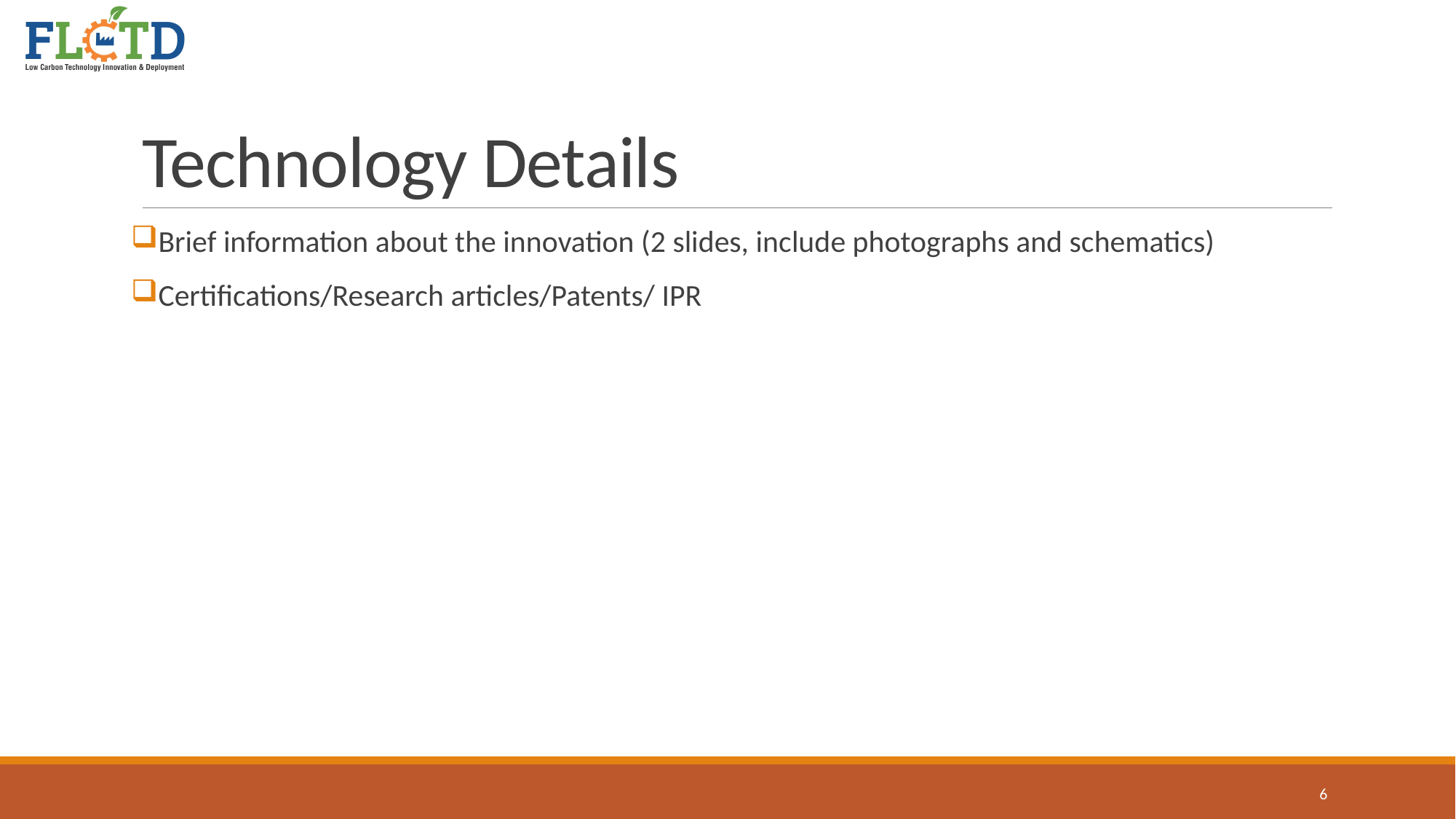

# Technology Details
Brief information about the innovation (2 slides, include photographs and schematics)
Certifications/Research articles/Patents/ IPR
6